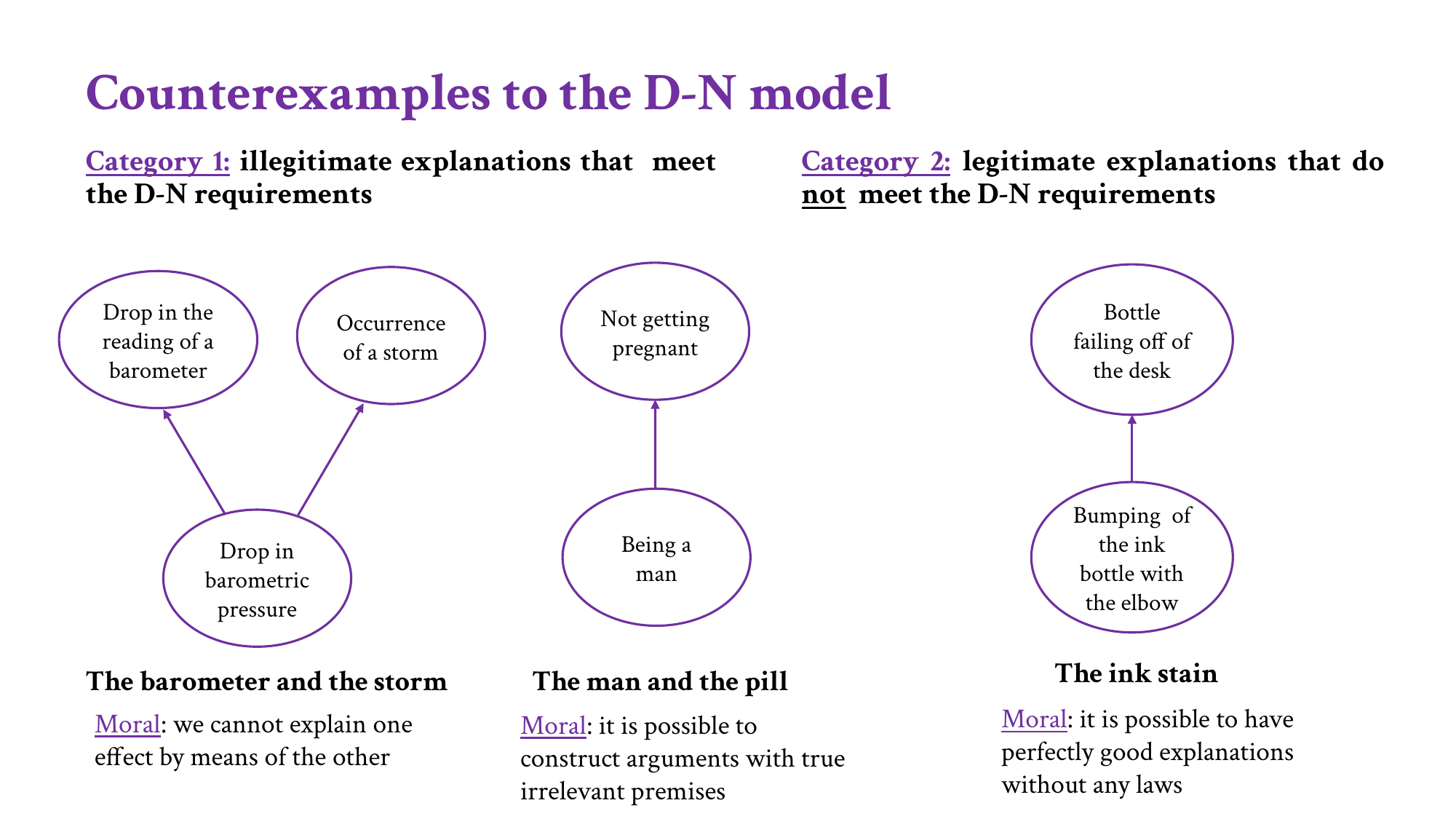

# Counterexamples to the D-N model
Category 1: illegitimate explanations that  meet the D-N requirements

Category 2: legitimate explanations that do not  meet the D-N requirements

Not getting pregnant
Bottle failing off of the desk
Occurrence of a storm
Drop in the reading of a barometer
Bumping  of the ink bottle with the elbow
Being a man
Drop in barometric pressure
The ink stain
The barometer and the storm
The man and the pill
Moral: it is possible to have perfectly good explanations without any laws
Moral: we cannot explain one effect by means of the other
Moral: it is possible to construct arguments with true irrelevant premises